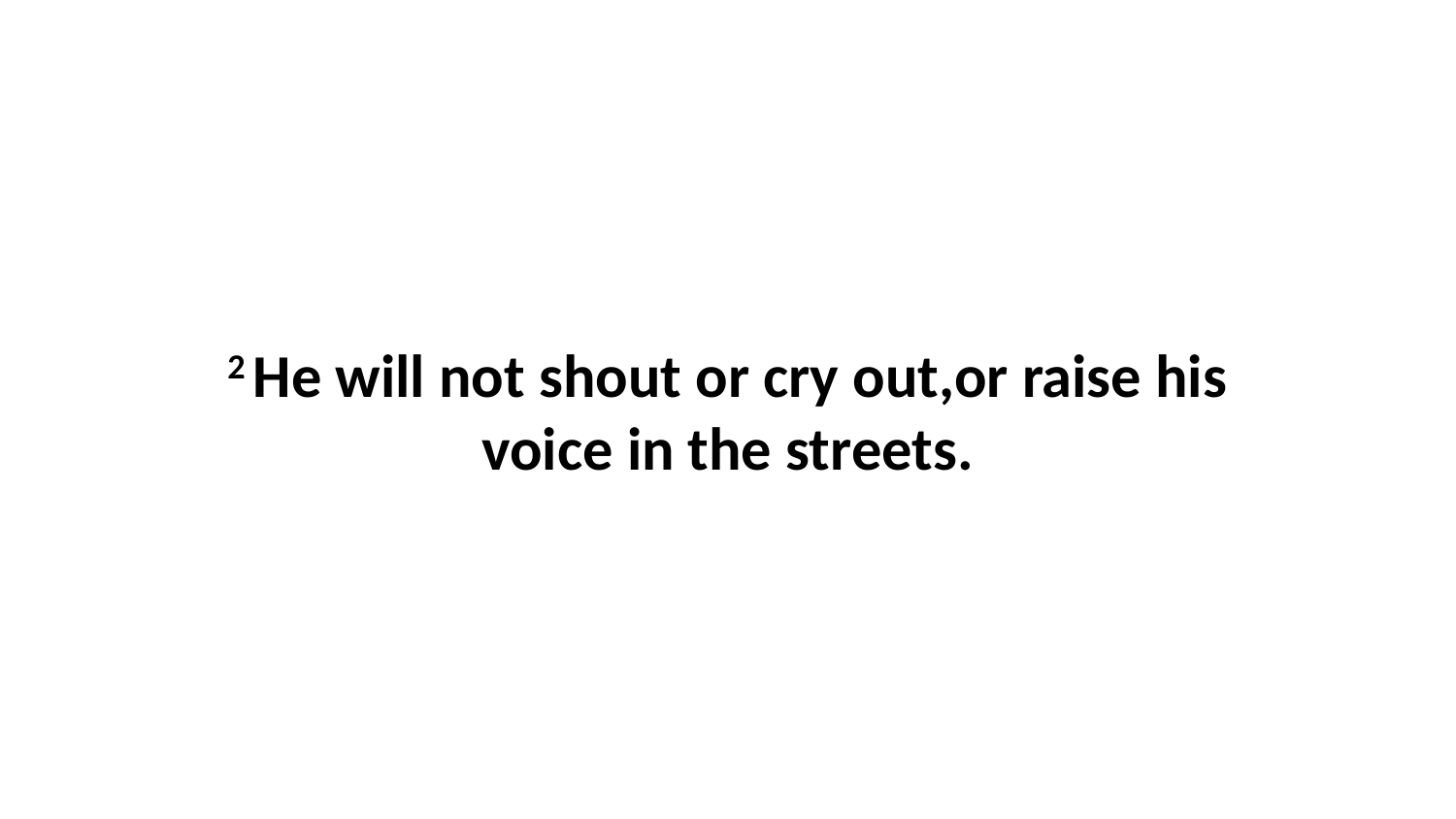

2 He will not shout or cry out,or raise his voice in the streets.